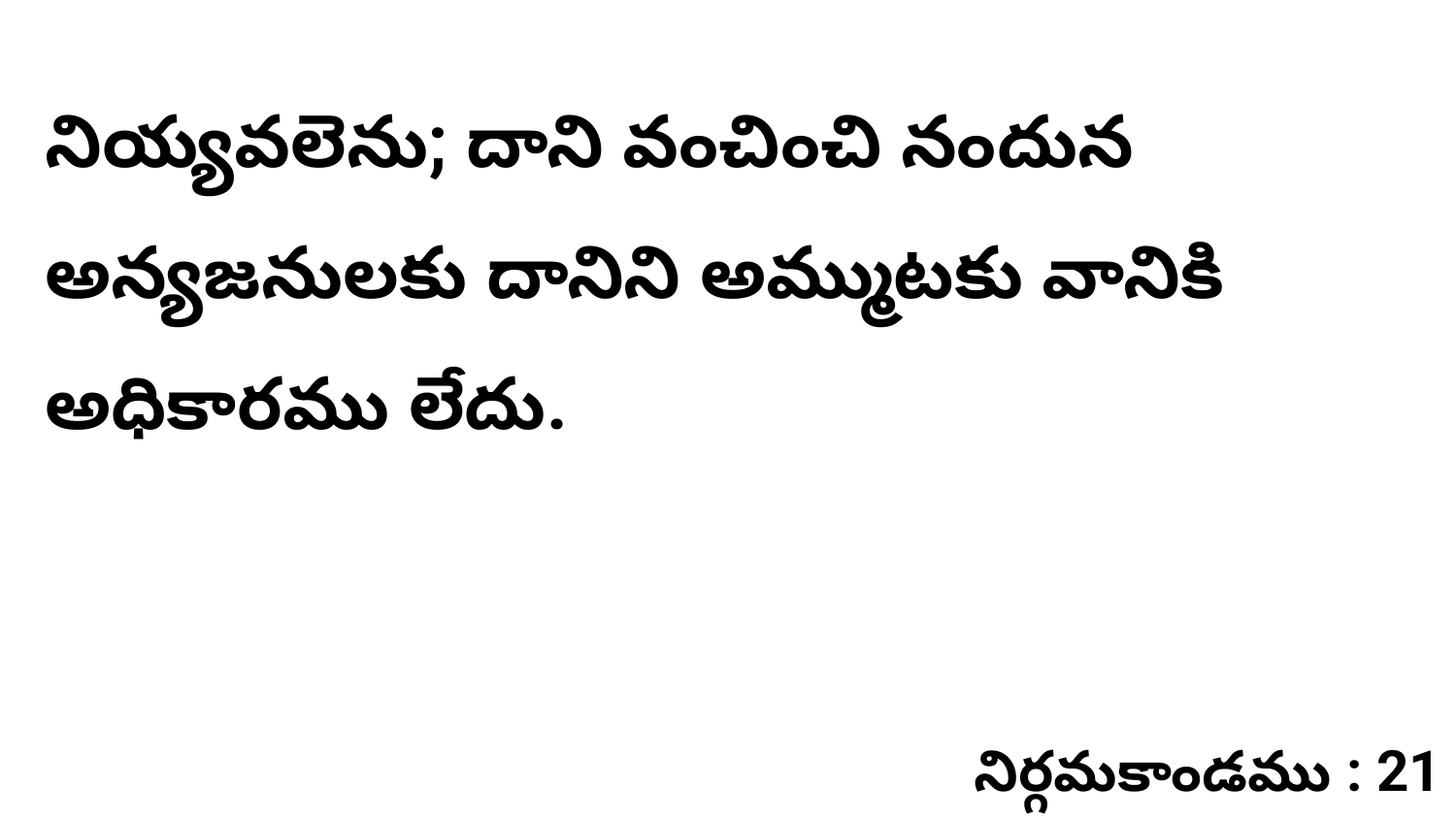

నియ్యవలెను; దాని వంచించి నందున అన్యజనులకు దానిని అమ్ముటకు వానికి అధికారము లేదు.
నిర్గమకాండము : 21